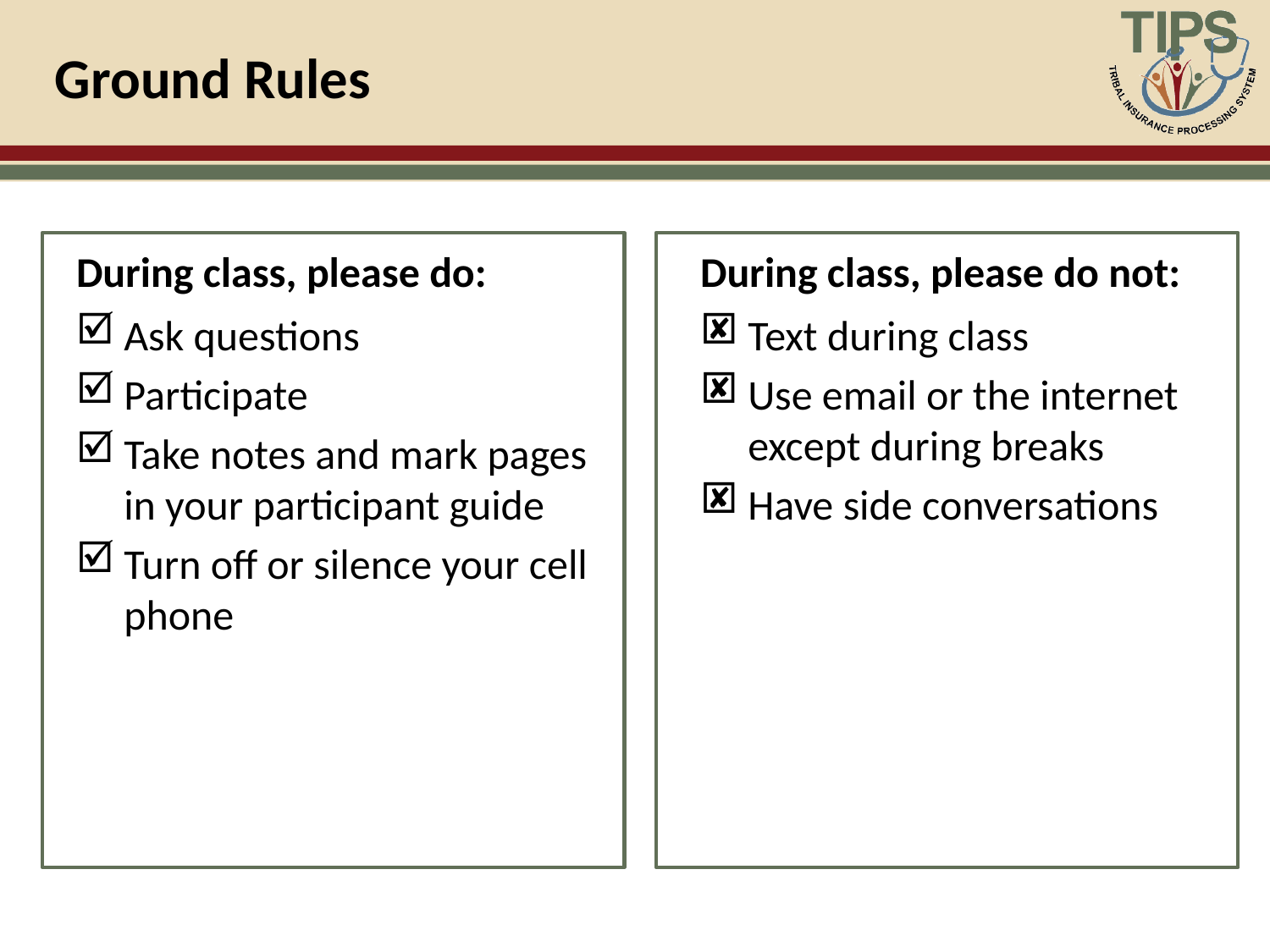

# Ground Rules
During class, please do:
During class, please do not:

Ask questions
Participate
Take notes and mark pages in your participant guide
Turn off or silence your cell phone
Text during class
Use email or the internet except during breaks
Have side conversations